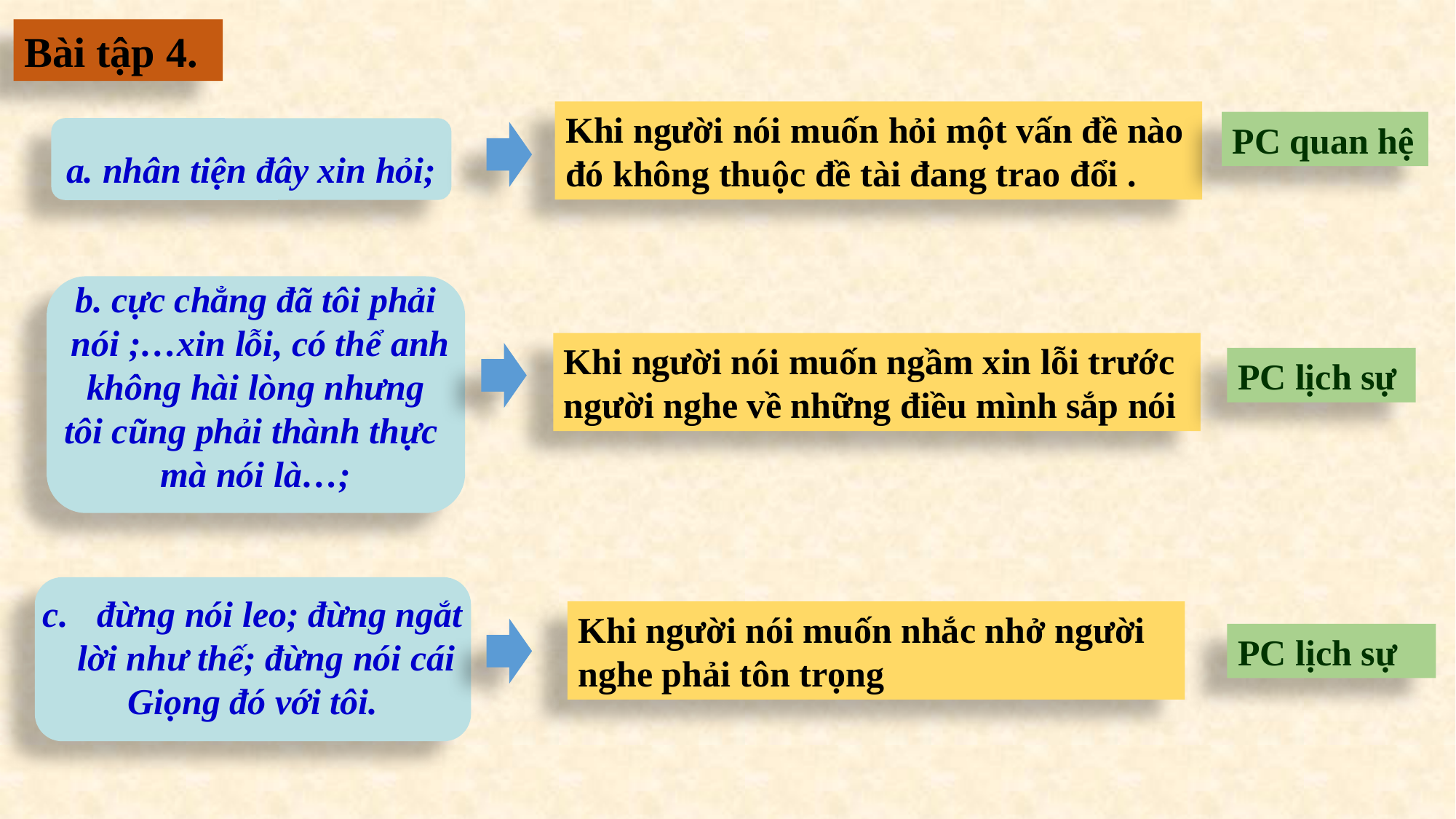

Bài tập 4.
Khi người nói muốn hỏi một vấn đề nào đó không thuộc đề tài đang trao đổi .
PC quan hệ

a. nhân tiện đây xin hỏi;

b. cực chẳng đã tôi phải
 nói ;…xin lỗi, có thể anh
 không hài lòng nhưng
tôi cũng phải thành thực
mà nói là…;

Khi người nói muốn ngầm xin lỗi trước người nghe về những điều mình sắp nói

PC lịch sự

đừng nói leo; đừng ngắt
    lời như thế; đừng nói cái
Giọng đó với tôi.
Khi người nói muốn nhắc nhở người nghe phải tôn trọng

PC lịch sự